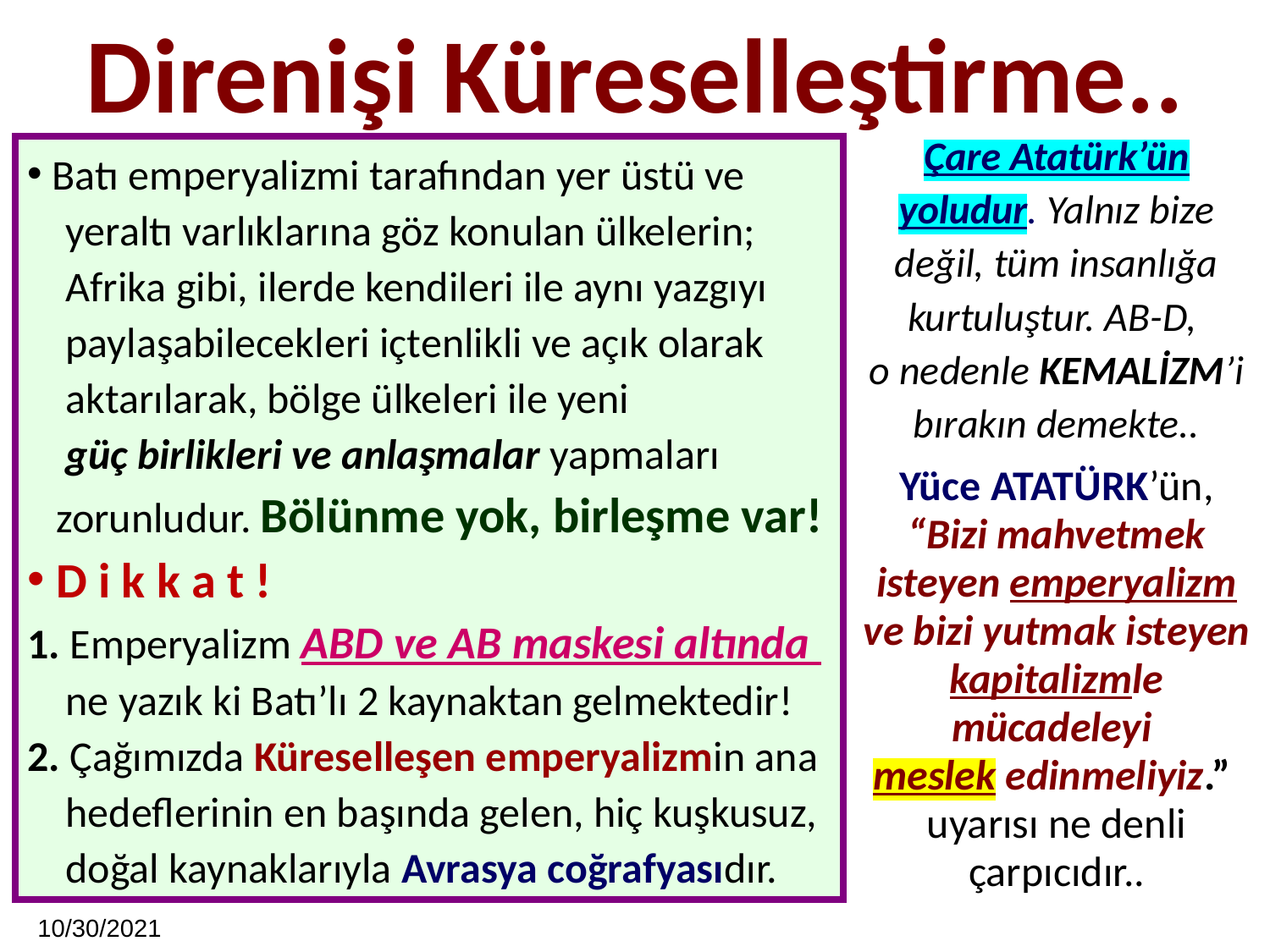

Direnişi Küreselleştirme..
Çare Atatürk’ün yoludur. Yalnız bize değil, tüm insanlığa kurtuluştur. AB-D,
o nedenle KEMALİZM’i bırakın demekte..
Yüce ATATÜRK’ün,
“Bizi mahvetmek isteyen emperyalizm ve bizi yutmak isteyen kapitalizmle mücadeleyi
meslek edinmeliyiz.”
uyarısı ne denli çarpıcıdır..
 Batı emperyalizmi tarafından yer üstü ve
    yeraltı varlıklarına göz konulan ülkelerin;
    Afrika gibi, ilerde kendileri ile aynı yazgıyı
    paylaşabilecekleri içtenlikli ve açık olarak
    aktarılarak, bölge ülkeleri ile yeni
    güç birlikleri ve anlaşmalar yapmaları
   zorunludur. Bölünme yok, birleşme var!
 D i k k a t !
1. Emperyalizm ABD ve AB maskesi altında
    ne yazık ki Batı’lı 2 kaynaktan gelmektedir! 2. Çağımızda Küreselleşen emperyalizmin ana
    hedeflerinin en başında gelen, hiç kuşkusuz,
    doğal kaynaklarıyla Avrasya coğrafyasıdır.
82
10/30/2021